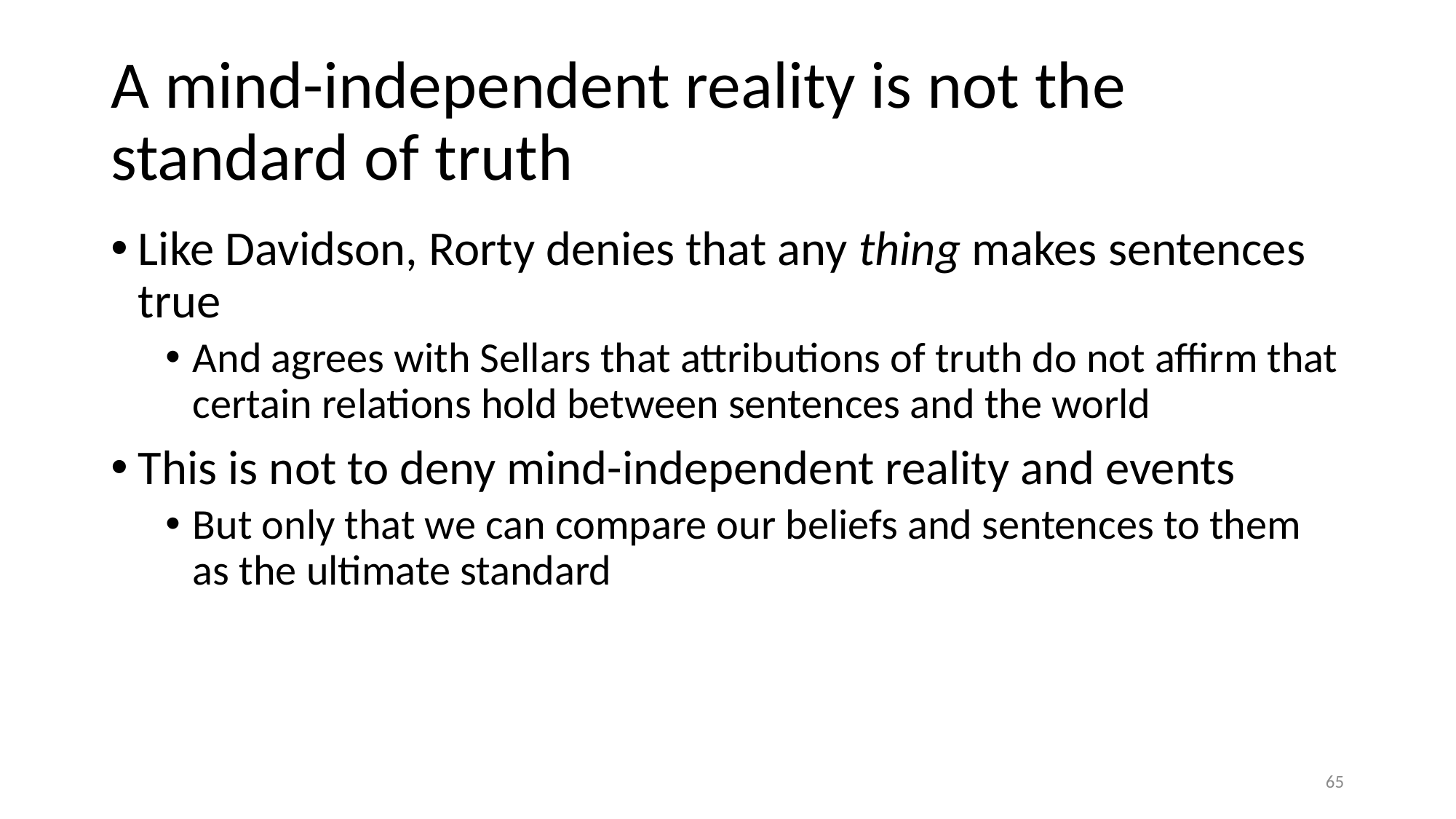

# A mind-independent reality is not the standard of truth
Like Davidson, Rorty denies that any thing makes sentences true
And agrees with Sellars that attributions of truth do not affirm that certain relations hold between sentences and the world
This is not to deny mind-independent reality and events
But only that we can compare our beliefs and sentences to them as the ultimate standard
65